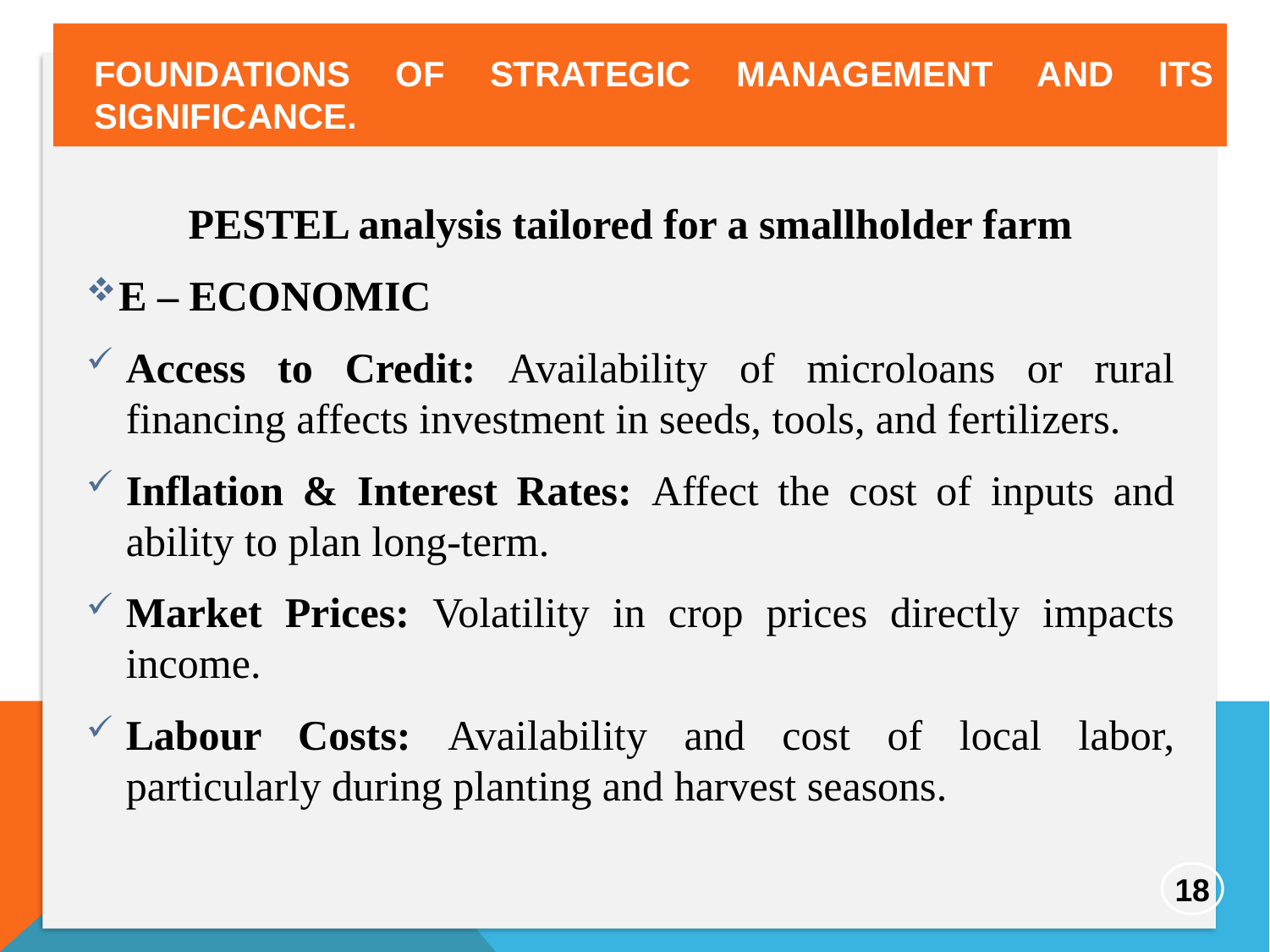

foundations of strategic management and its significance.

PESTEL analysis tailored for a smallholder farm
E – ECONOMIC
Access to Credit: Availability of microloans or rural financing affects investment in seeds, tools, and fertilizers.
Inflation & Interest Rates: Affect the cost of inputs and ability to plan long-term.
Market Prices: Volatility in crop prices directly impacts income.
Labour Costs: Availability and cost of local labor, particularly during planting and harvest seasons.
18